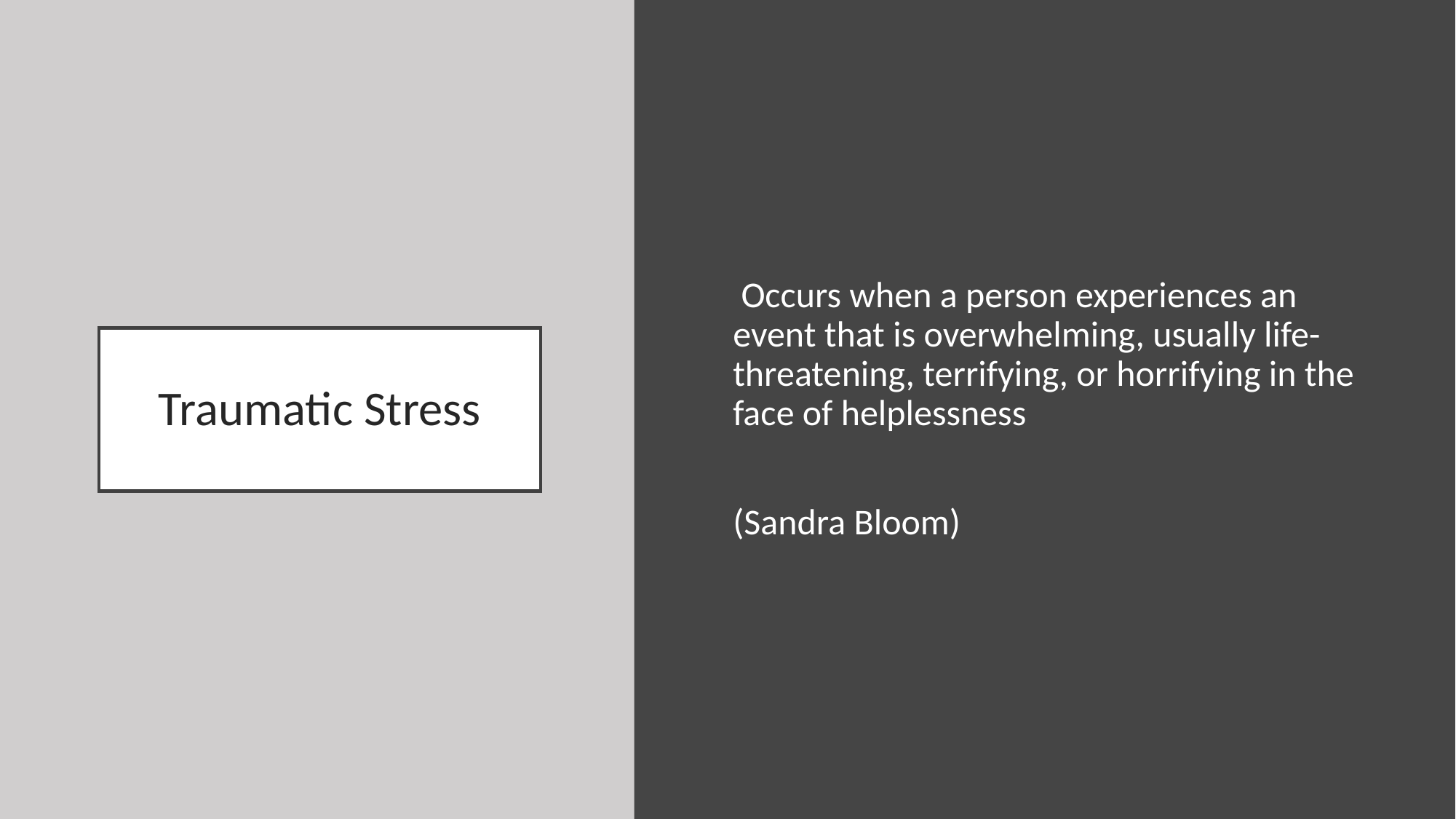

Occurs when a person experiences an event that is overwhelming, usually life-threatening, terrifying, or horrifying in the face of helplessness

(Sandra Bloom)
# Traumatic Stress